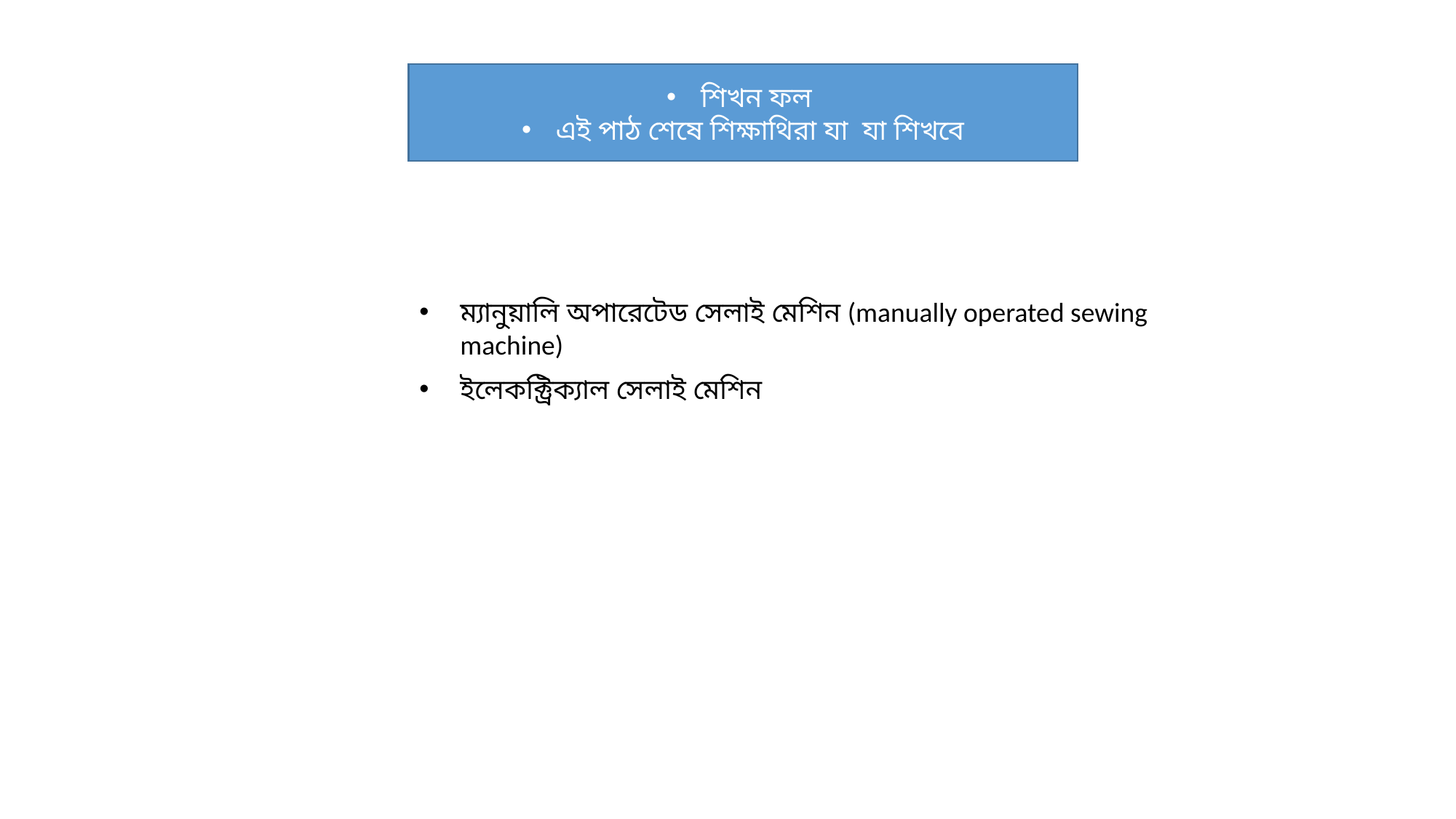

শিখন ফল
এই পাঠ শেষে শিক্ষাথিরা যা  যা শিখবে
ম্যানুয়ালি অপারেটেড সেলাই মেশিন (manually operated sewing machine)
ইলেকক্ট্রিক্যাল সেলাই মেশিন